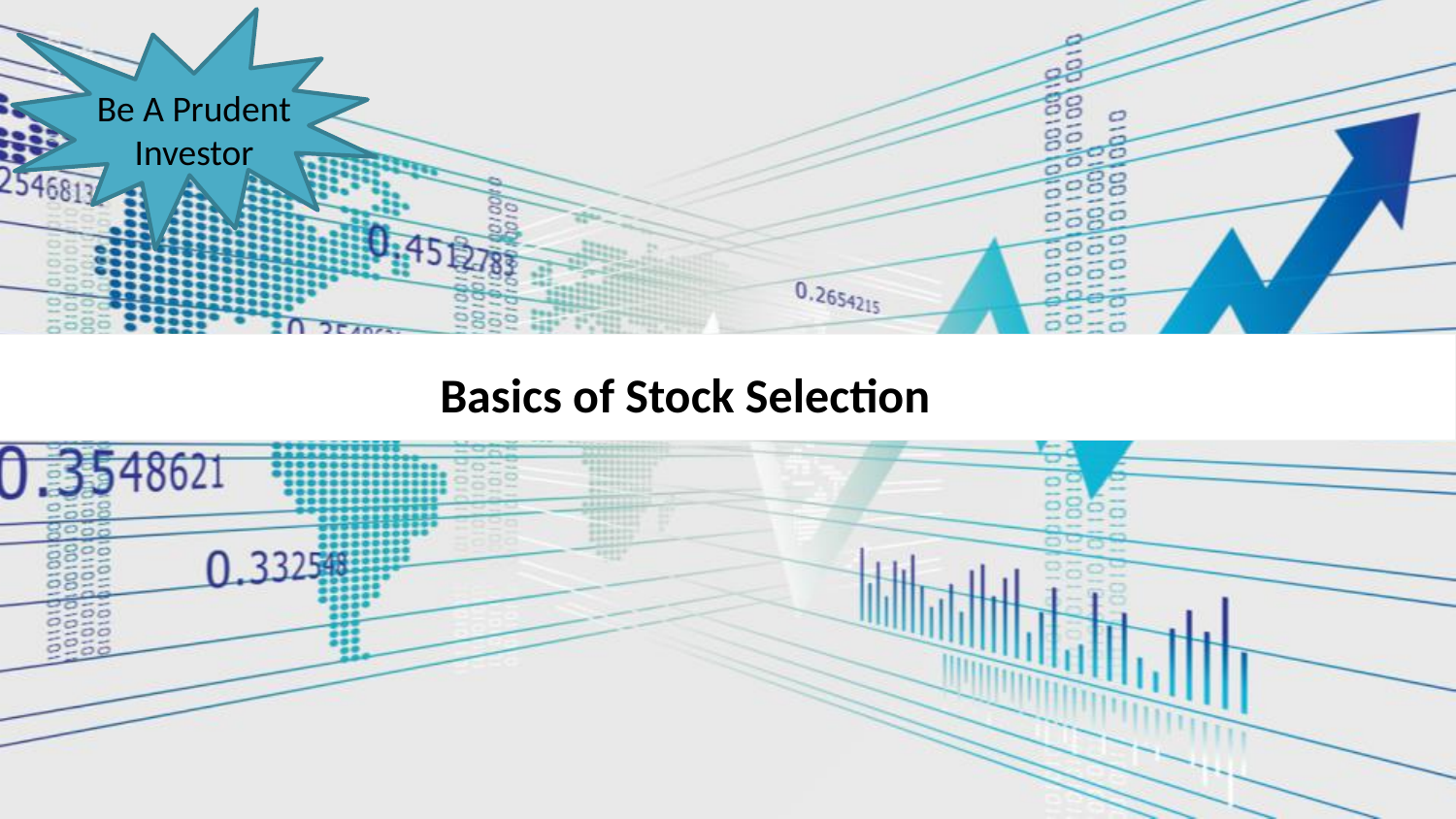

Be A Prudent Investor

Basics of Stock Selection